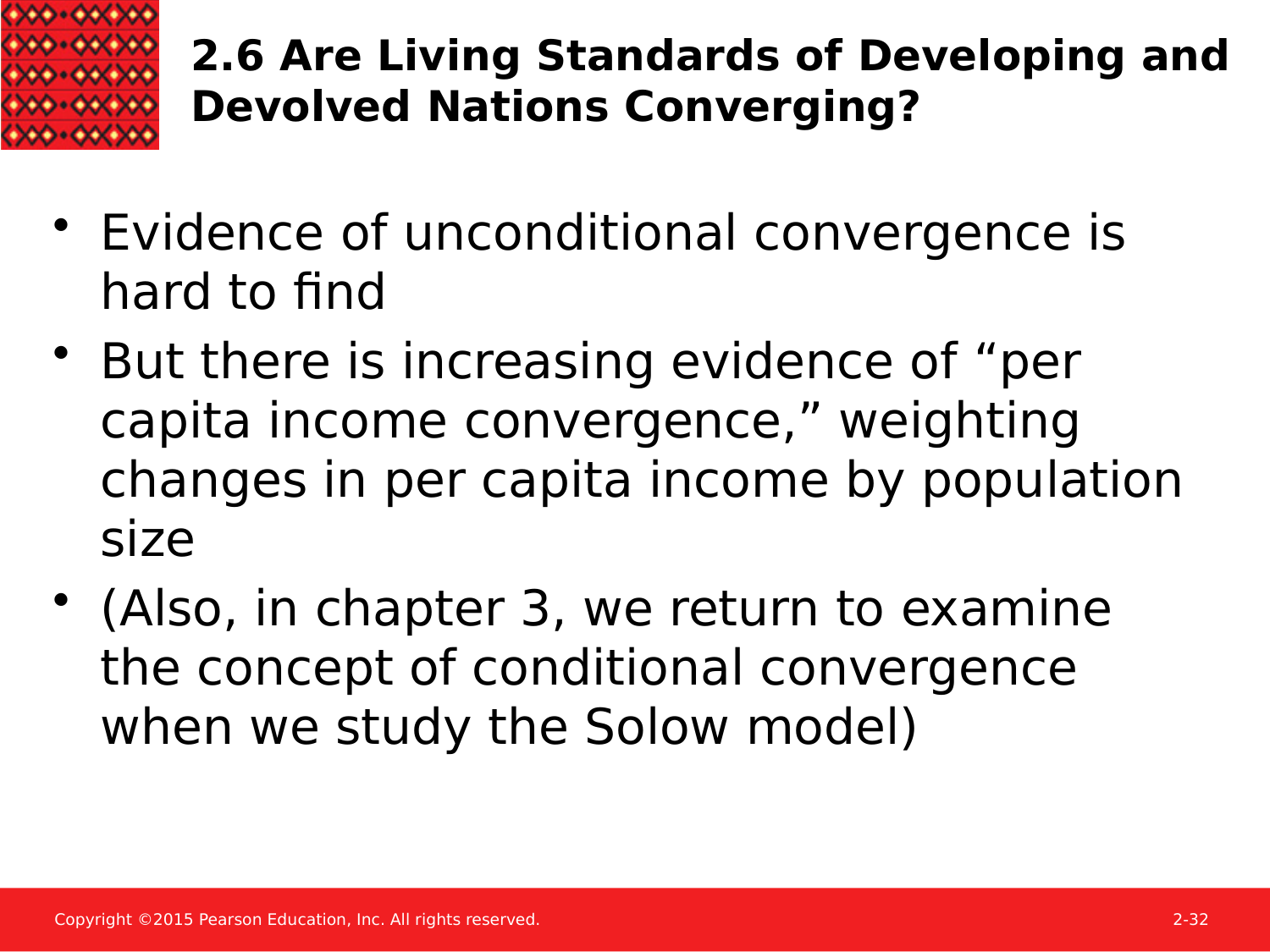

2.6 Are Living Standards of Developing and Devolved Nations Converging?
Evidence of unconditional convergence is hard to find
But there is increasing evidence of “per capita income convergence,” weighting changes in per capita income by population size
(Also, in chapter 3, we return to examine the concept of conditional convergence when we study the Solow model)